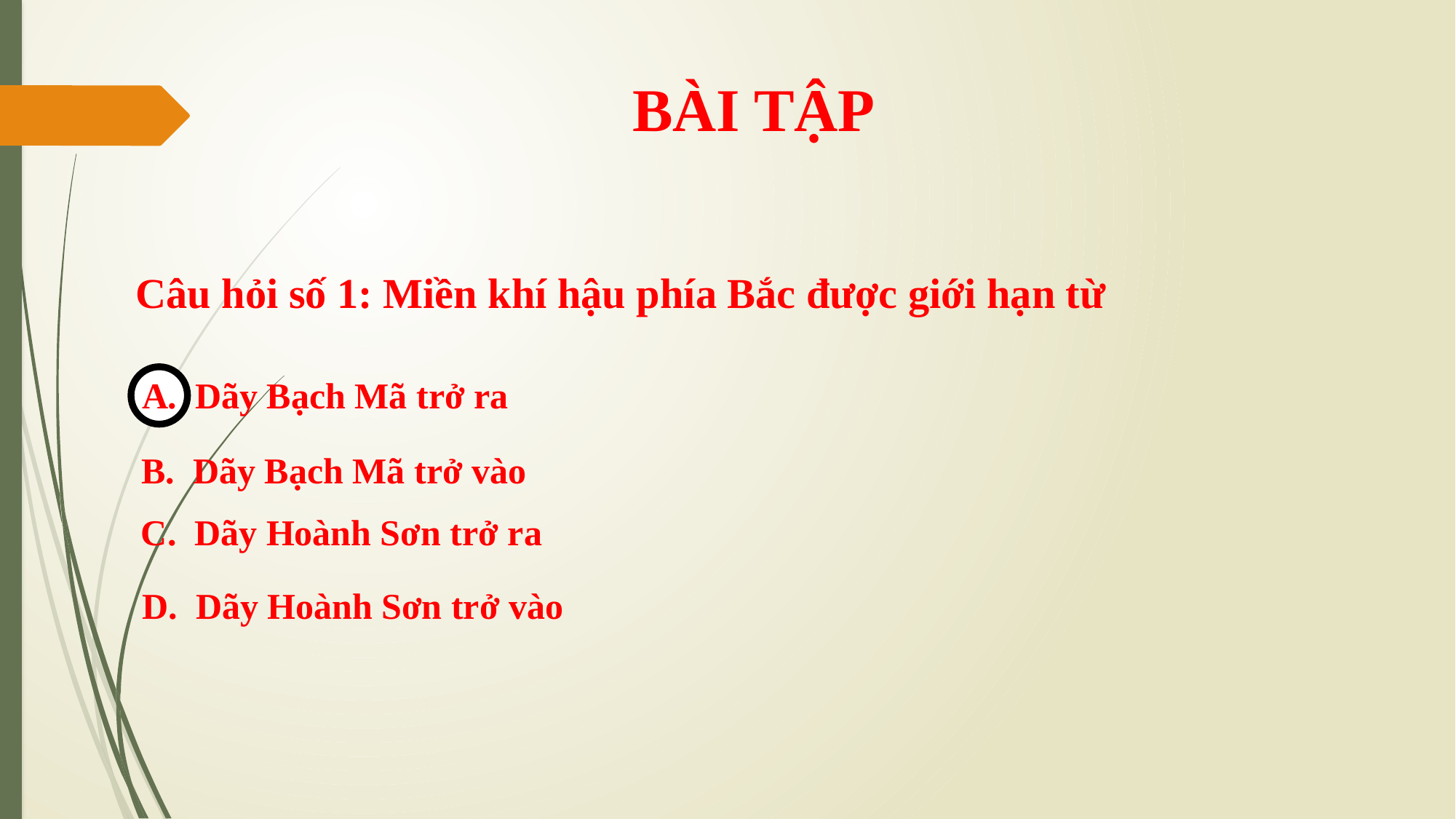

# BÀI TẬP
Câu hỏi số 1: Miền khí hậu phía Bắc được giới hạn từ

A.  Dãy Bạch Mã trở ra
B.  Dãy Bạch Mã trở vào
C.  Dãy Hoành Sơn trở ra
D.  Dãy Hoành Sơn trở vào